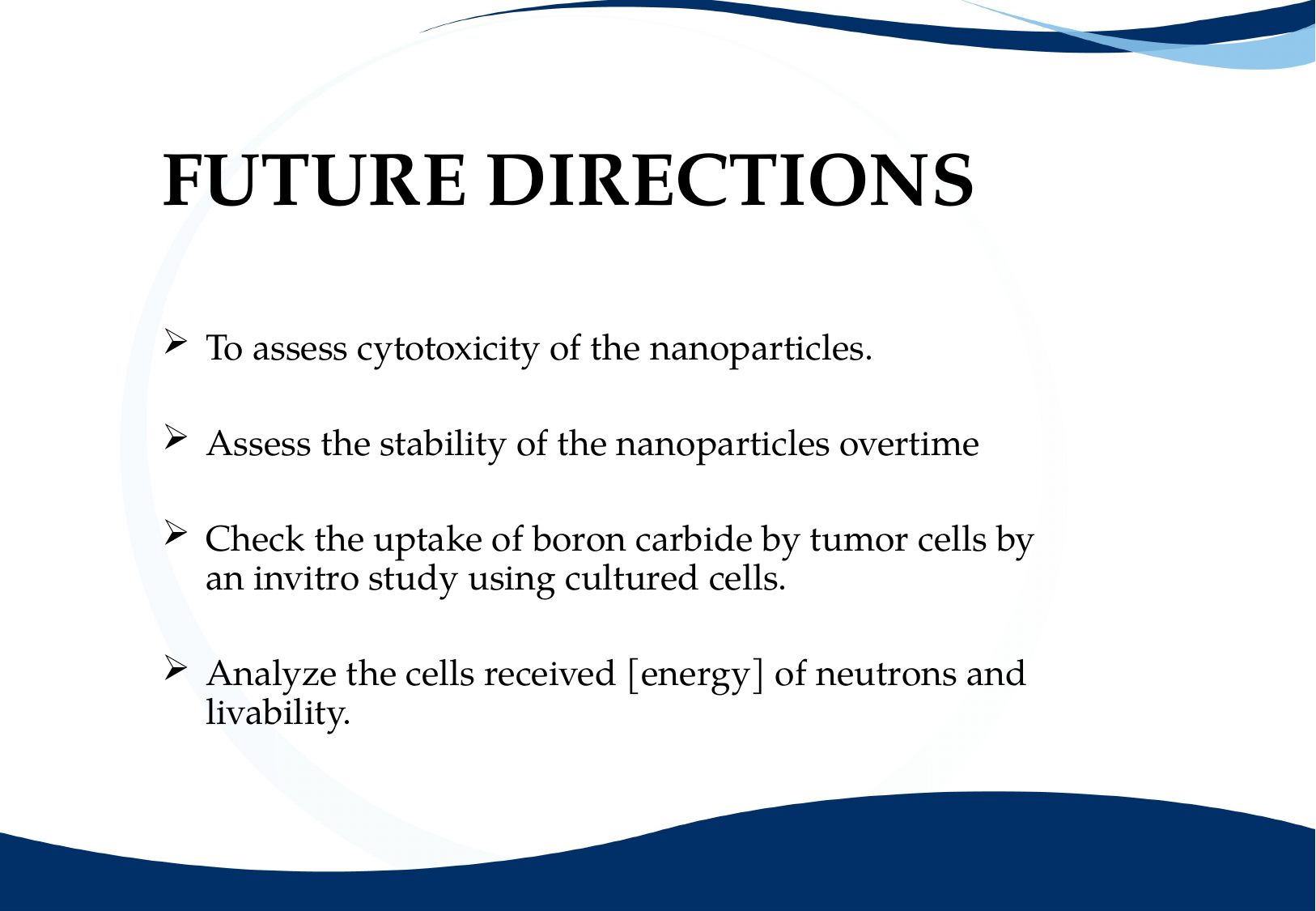

# FUTURE DIRECTIONS
To assess cytotoxicity of the nanoparticles.

Assess the stability of the nanoparticles overtime

Check the uptake of boron carbide by tumor cells by an invitro study using cultured cells.

Analyze the cells received [energy] of neutrons and livability.